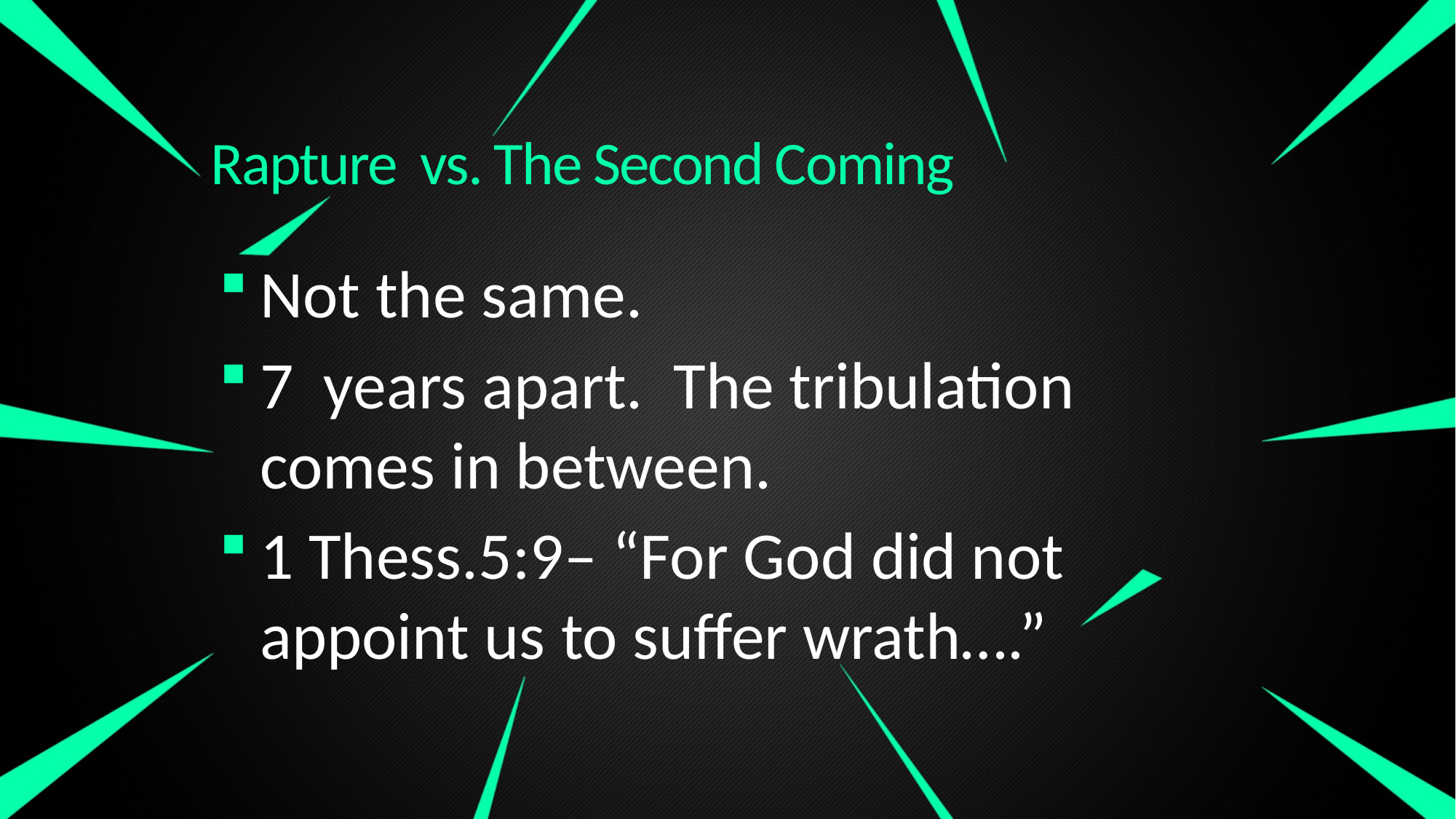

# Rapture  vs. The Second Coming
Not the same.
7  years apart.  The tribulation comes in between.
1 Thess.5:9– “For God did not appoint us to suffer wrath….”